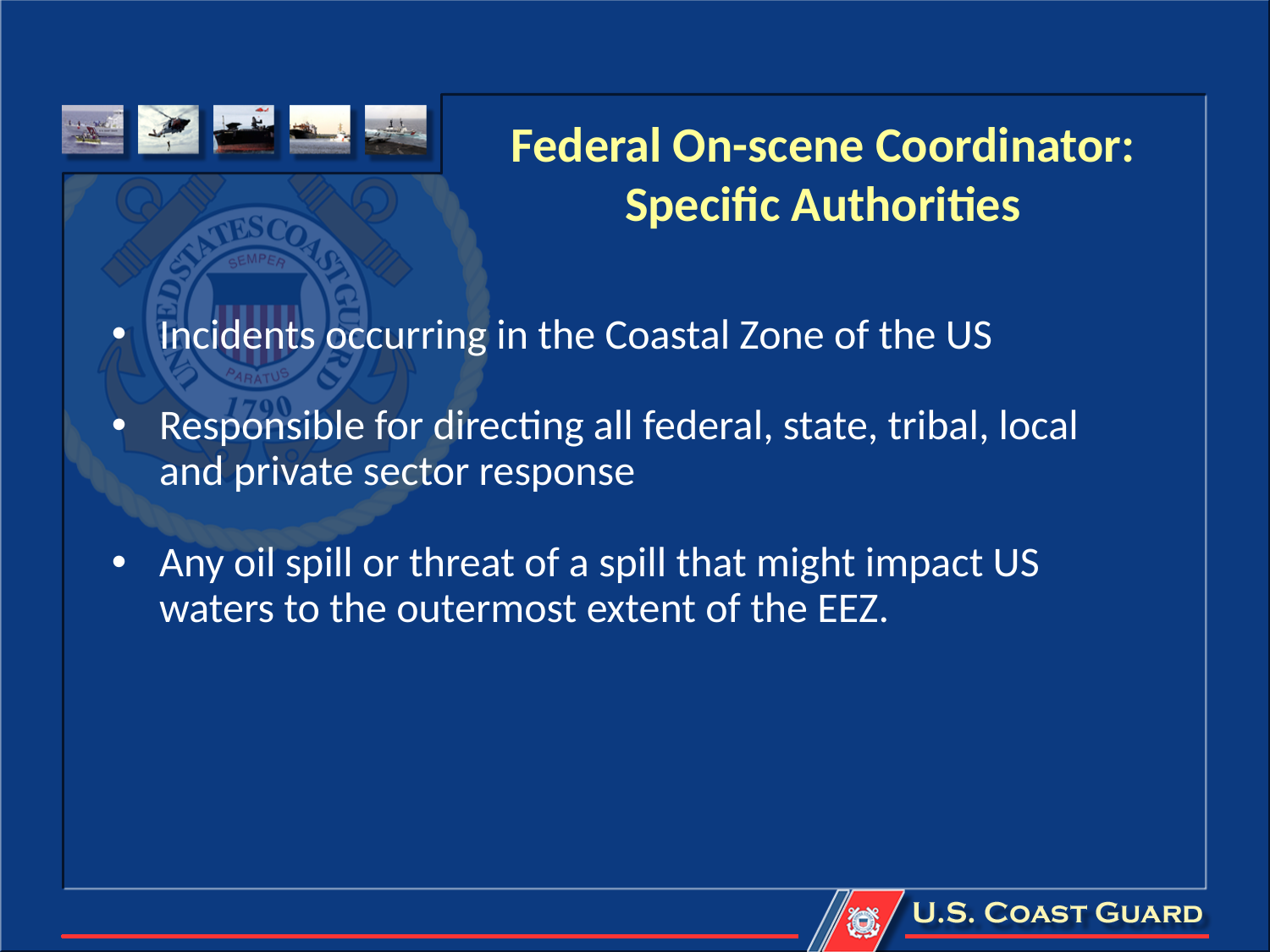

# Federal On-scene Coordinator: Specific Authorities

Incidents occurring in the Coastal Zone of the US

Responsible for directing all federal, state, tribal, local and private sector response

Any oil spill or threat of a spill that might impact US waters to the outermost extent of the EEZ.